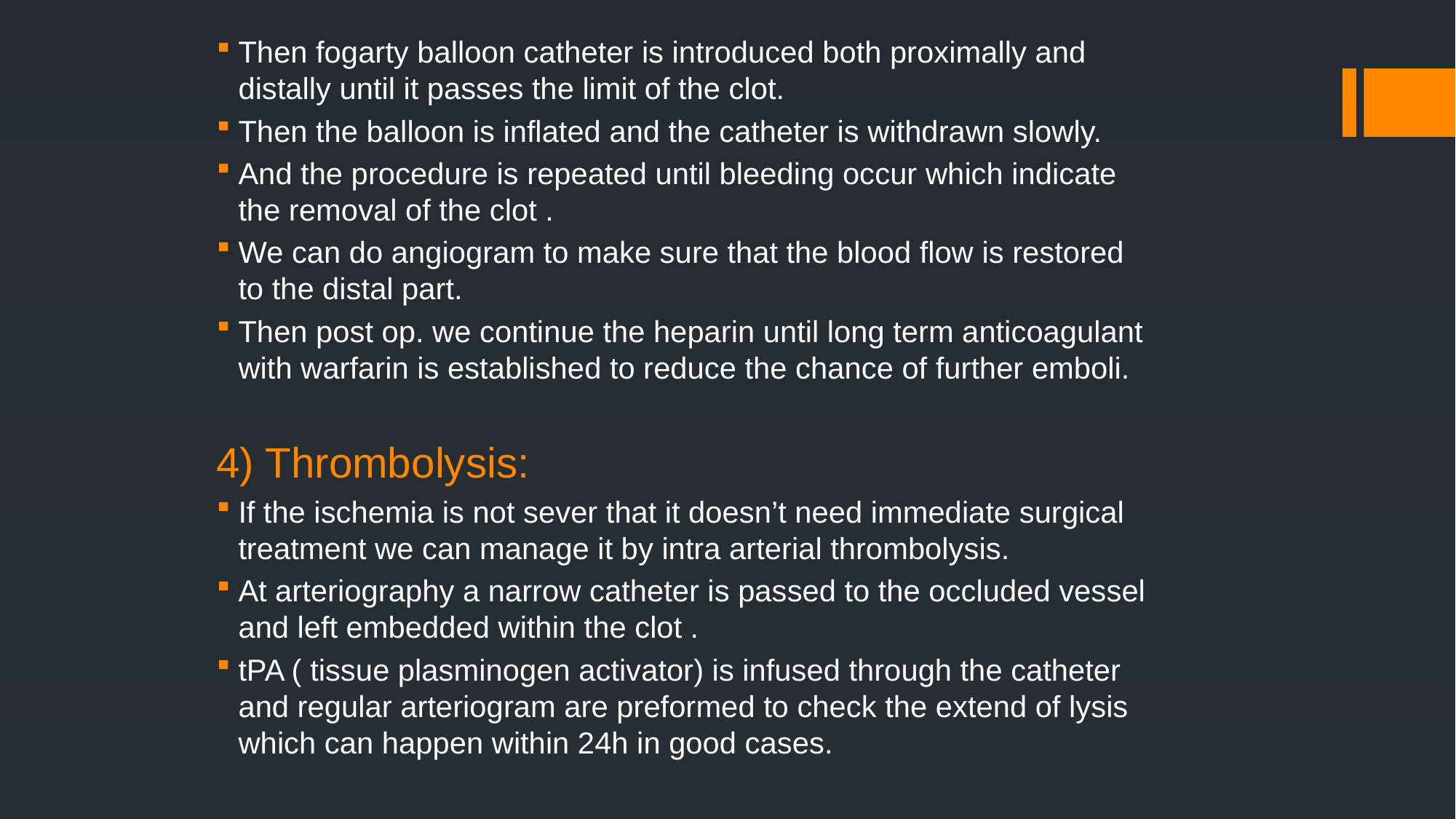

Then fogarty balloon catheter is introduced both proximally and distally until it passes the limit of the clot.
Then the balloon is inflated and the catheter is withdrawn slowly.
And the procedure is repeated until bleeding occur which indicate the removal of the clot .
We can do angiogram to make sure that the blood flow is restored to the distal part.
Then post op. we continue the heparin until long term anticoagulant with warfarin is established to reduce the chance of further emboli.

4) Thrombolysis:
If the ischemia is not sever that it doesn’t need immediate surgical treatment we can manage it by intra arterial thrombolysis.
At arteriography a narrow catheter is passed to the occluded vessel and left embedded within the clot .
tPA ( tissue plasminogen activator) is infused through the catheter and regular arteriogram are preformed to check the extend of lysis which can happen within 24h in good cases.